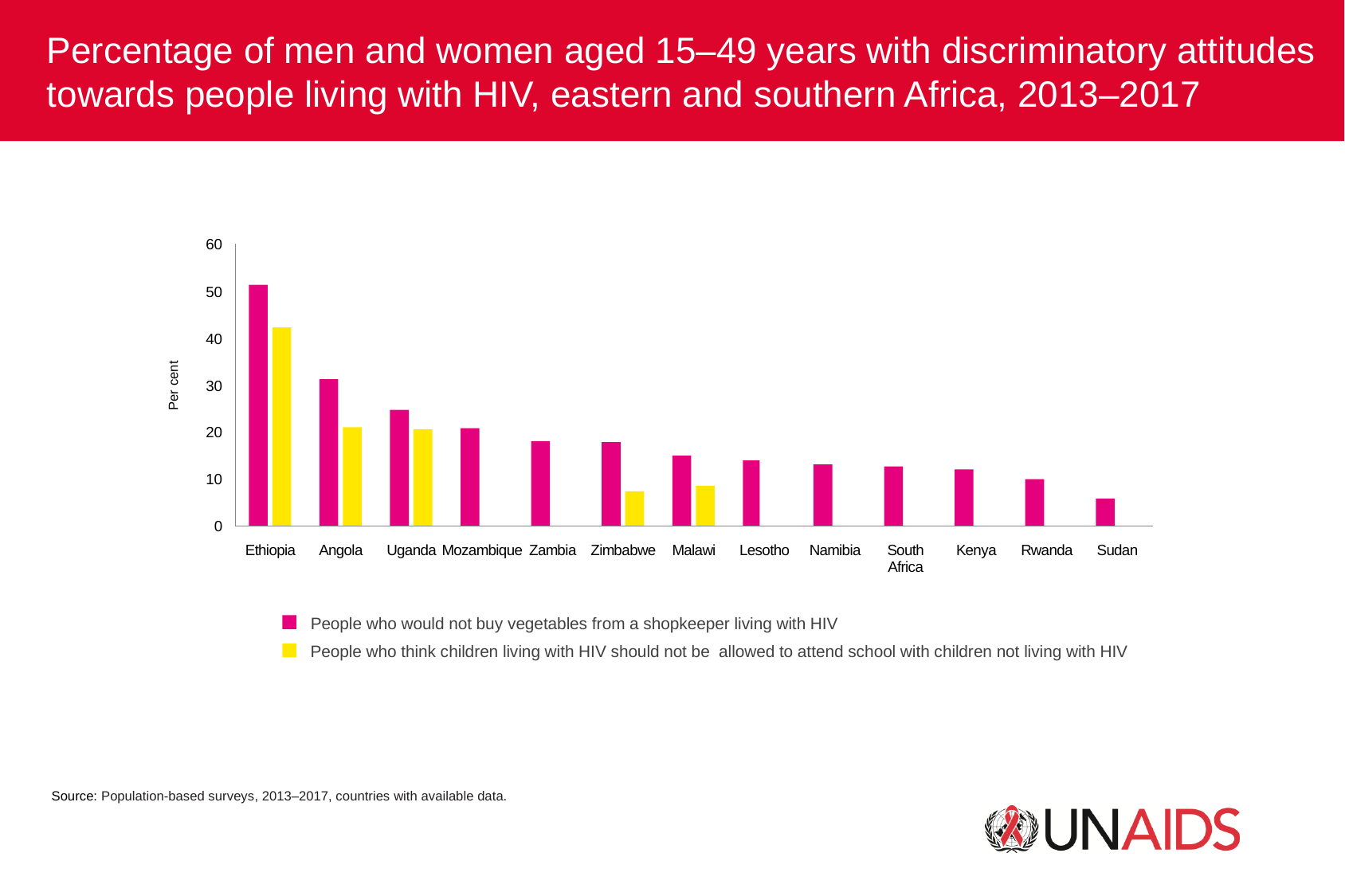

Percentage of men and women aged 15–49 years with discriminatory attitudes towards people living with HIV, eastern and southern Africa, 2013–2017
60

50

40
Per cent
30
20

10

0

Ethiopia
Angola
Uganda
Mozambique
Zambia
Zimbabwe
Malawi
Lesotho
Namibia
South
Africa
Kenya
Rwanda
Sudan
People who would not buy vegetables from a shopkeeper living with HIV

People who think children living with HIV should not be  allowed to attend school with children not living with HIV

Source: Population-based surveys, 2013–2017, countries with available data.